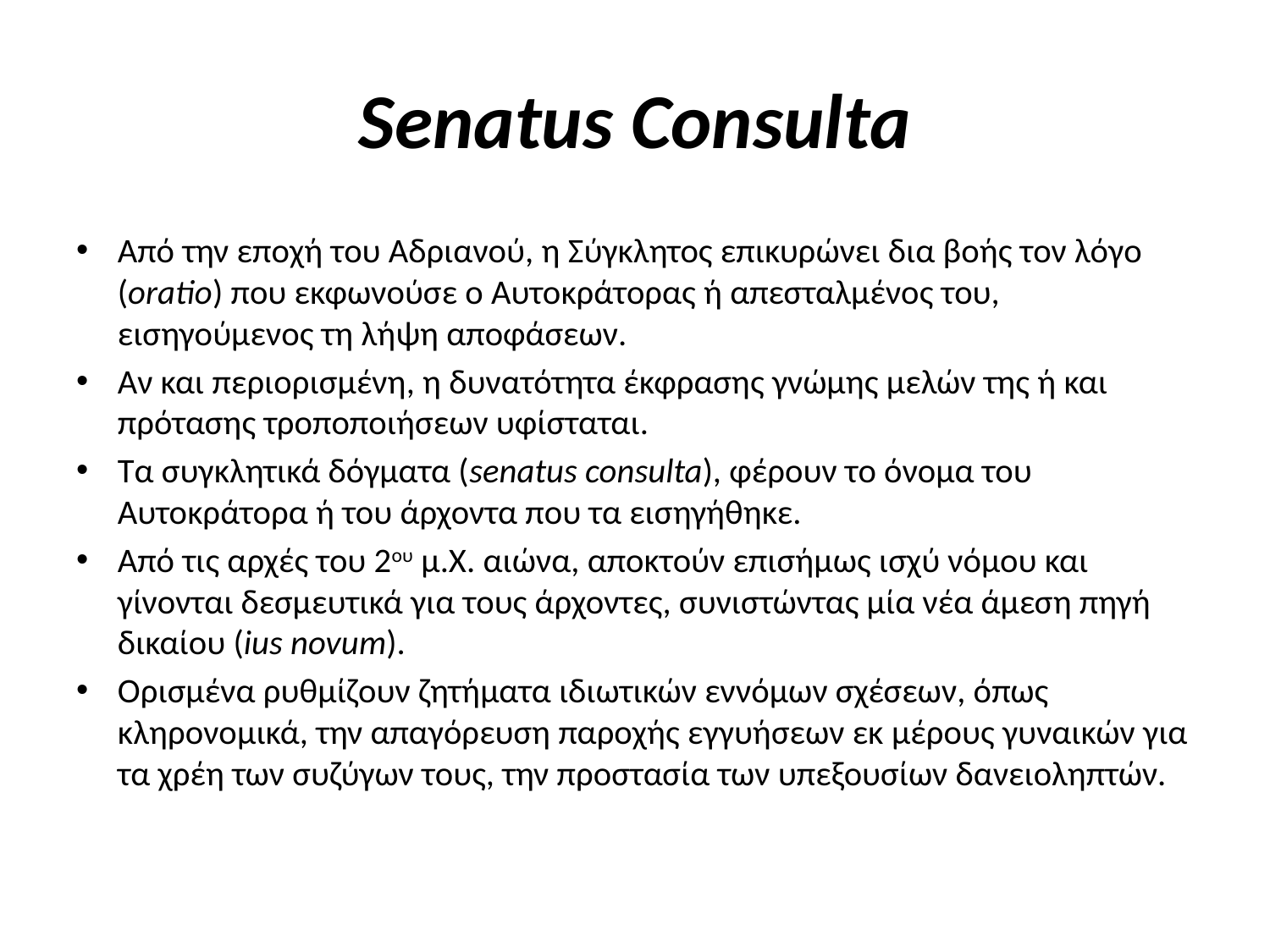

# Senatus Consulta
Από την εποχή του Αδριανού, η Σύγκλητος επικυρώνει δια βοής τον λόγο (oratio) που εκφωνούσε ο Αυτοκράτορας ή απεσταλμένος του, εισηγούμενος τη λήψη αποφάσεων.
Αν και περιορισμένη, η δυνατότητα έκφρασης γνώμης μελών της ή και πρότασης τροποποιήσεων υφίσταται.
Τα συγκλητικά δόγματα (senatus consulta), φέρουν το όνομα του Αυτοκράτορα ή του άρχοντα που τα εισηγήθηκε.
Από τις αρχές του 2ου μ.Χ. αιώνα, αποκτούν επισήμως ισχύ νόμου και γίνονται δεσμευτικά για τους άρχοντες, συνιστώντας μία νέα άμεση πηγή δικαίου (ius novum).
Ορισμένα ρυθμίζουν ζητήματα ιδιωτικών εννόμων σχέσεων, όπως κληρονομικά, την απαγόρευση παροχής εγγυήσεων εκ μέρους γυναικών για τα χρέη των συζύγων τους, την προστασία των υπεξουσίων δανειοληπτών.